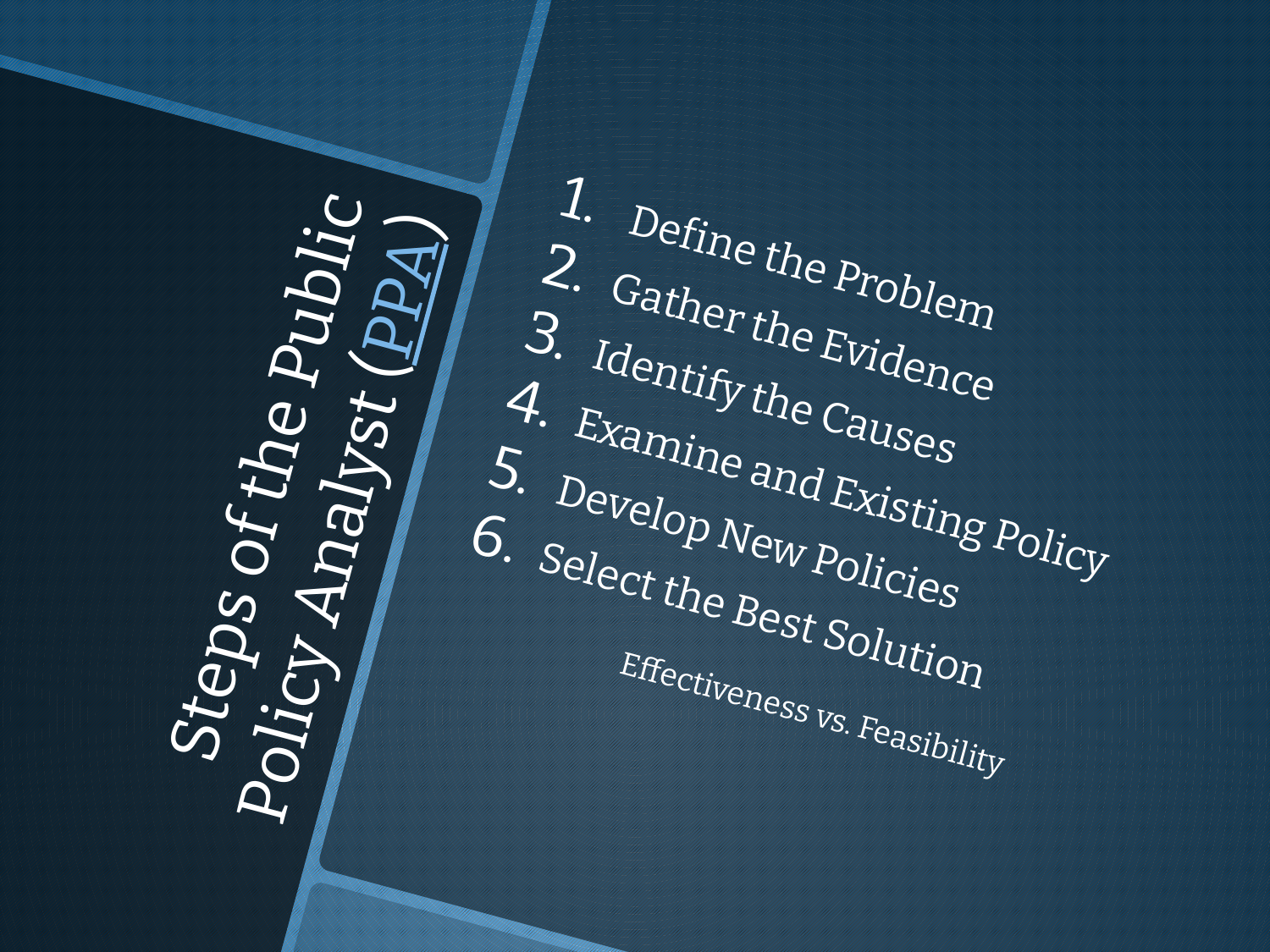

Define the Problem
Gather the Evidence
Identify the Causes
Examine and Existing Policy
Develop New Policies
Select the Best Solution
		Effectiveness vs. Feasibility
# Steps of the Public Policy Analyst (PPA)